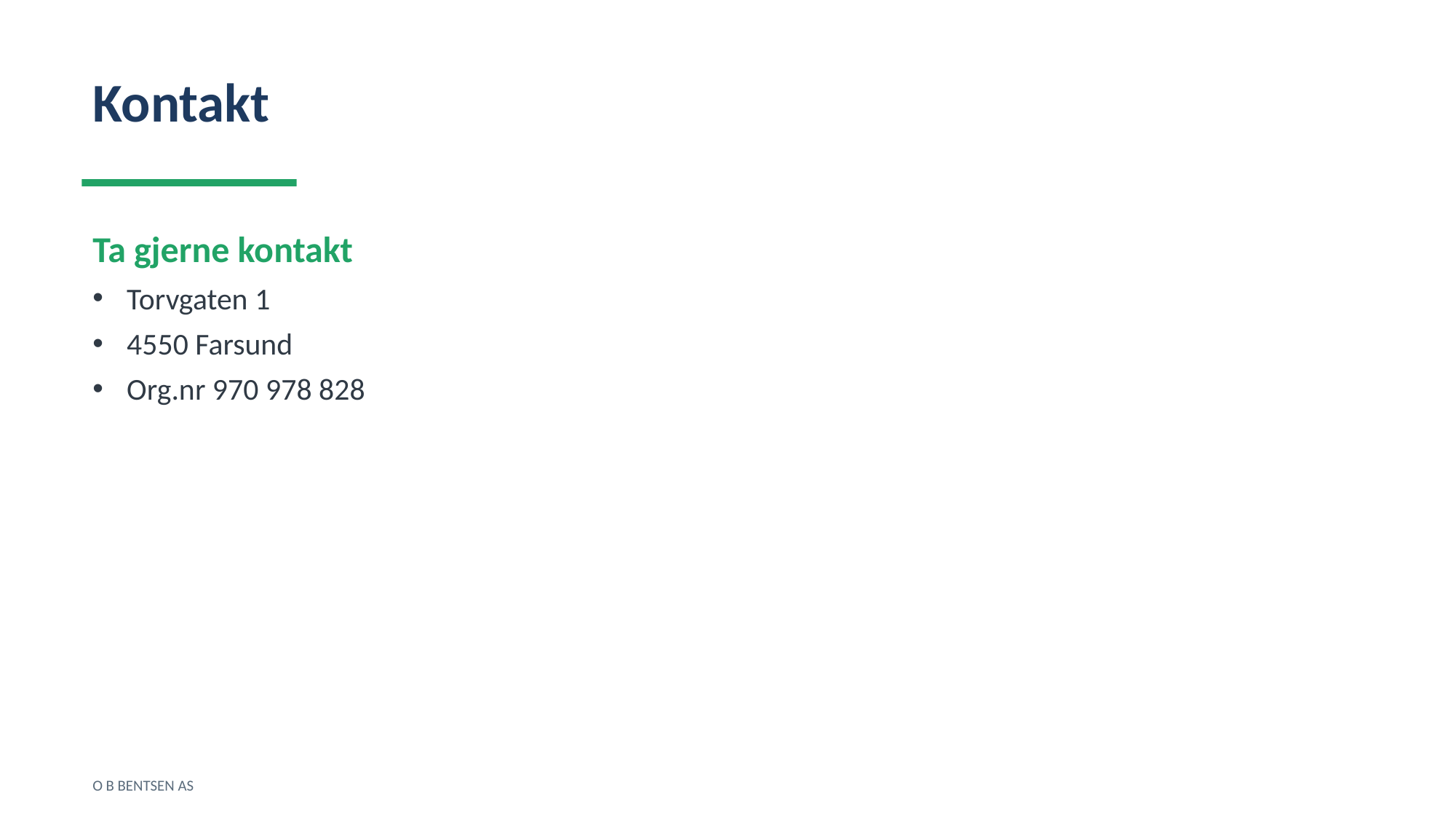

Kontakt

Ta gjerne kontakt
Torvgaten 1
4550 Farsund
Org.nr 970 978 828
O B BENTSEN AS